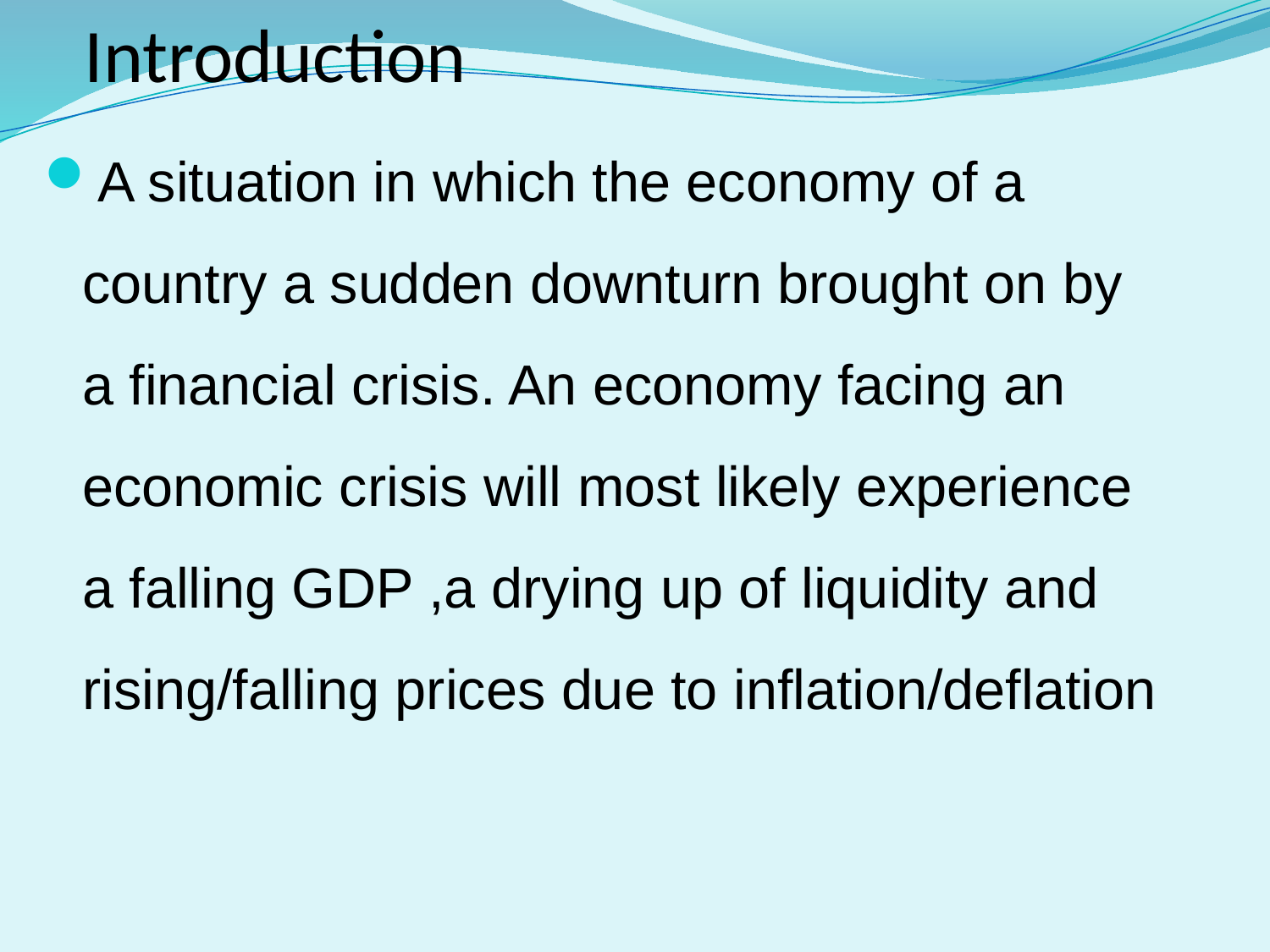

# Introduction
A situation in which the economy of a country a sudden downturn brought on by a financial crisis. An economy facing an economic crisis will most likely experience a falling GDP ,a drying up of liquidity and rising/falling prices due to inflation/deflation